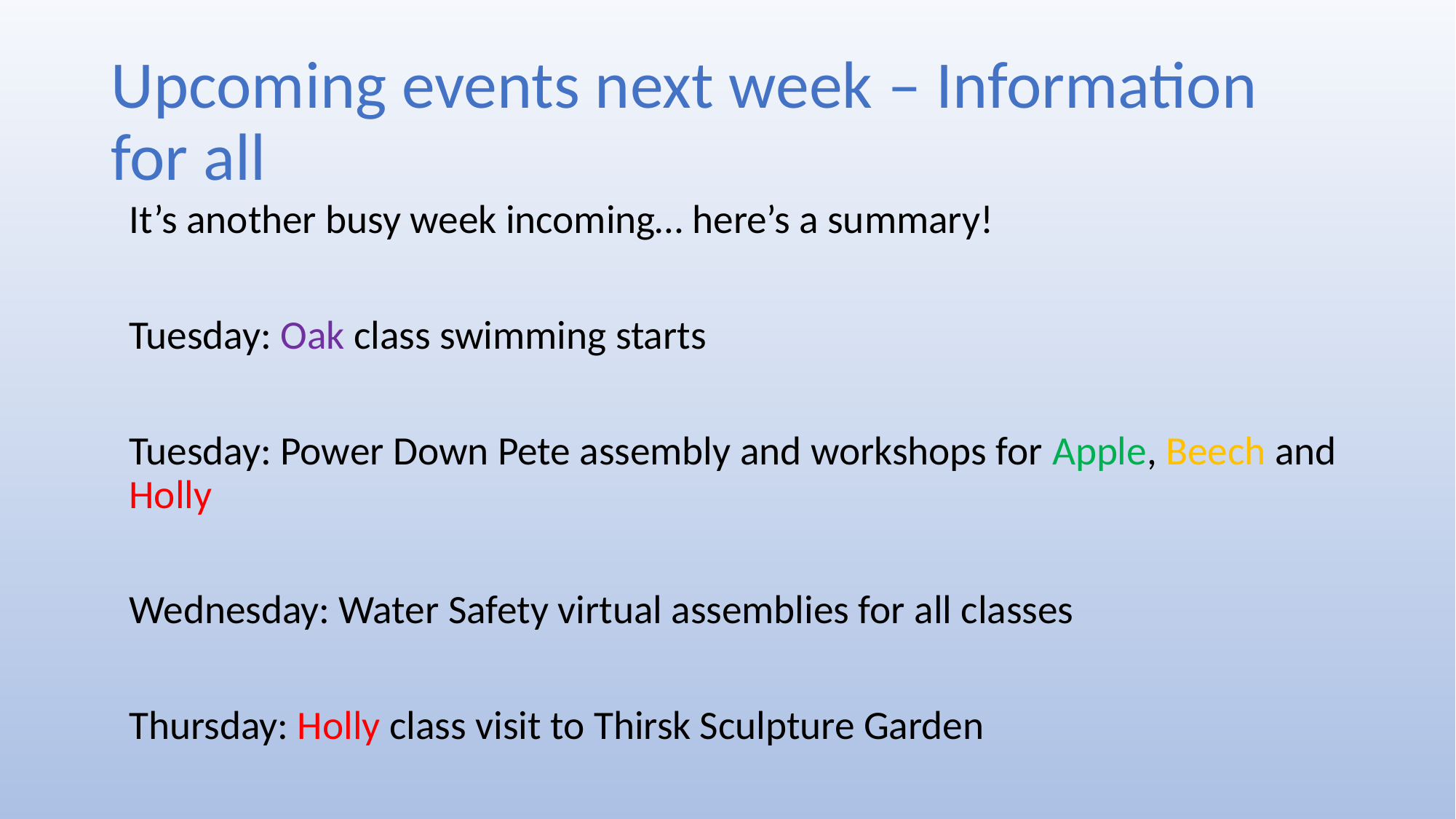

# Upcoming events next week – Information for all

It’s another busy week incoming… here’s a summary!

Tuesday: Oak class swimming starts

Tuesday: Power Down Pete assembly and workshops for Apple, Beech and Holly

Wednesday: Water Safety virtual assemblies for all classes

Thursday: Holly class visit to Thirsk Sculpture Garden